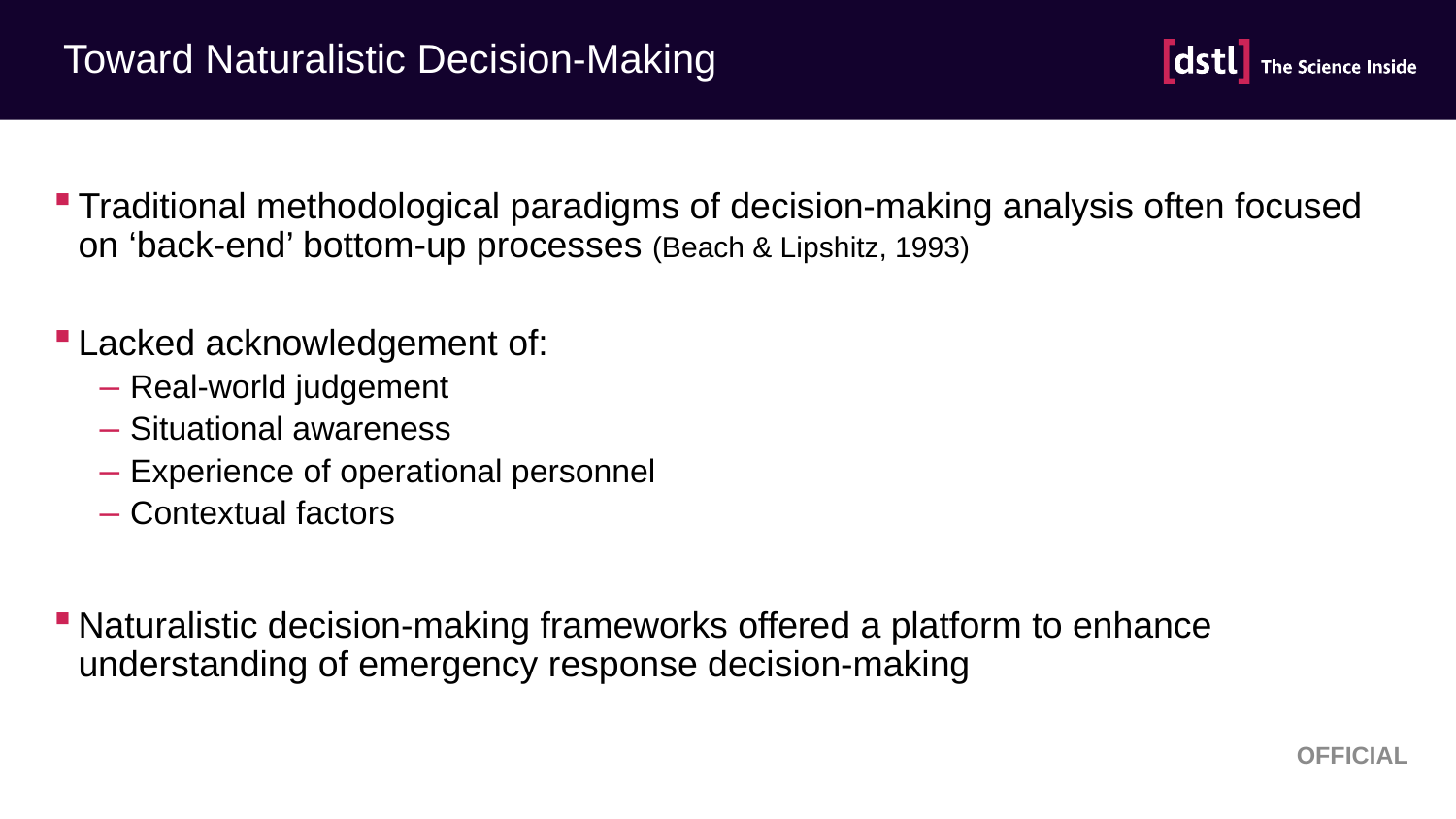

# Toward Naturalistic Decision-Making
Traditional methodological paradigms of decision-making analysis often focused on ‘back-end’ bottom-up processes (Beach & Lipshitz, 1993)

Lacked acknowledgement of:
Real-world judgement
Situational awareness
Experience of operational personnel
Contextual factors

Naturalistic decision-making frameworks offered a platform to enhance understanding of emergency response decision-making
OFFICIAL